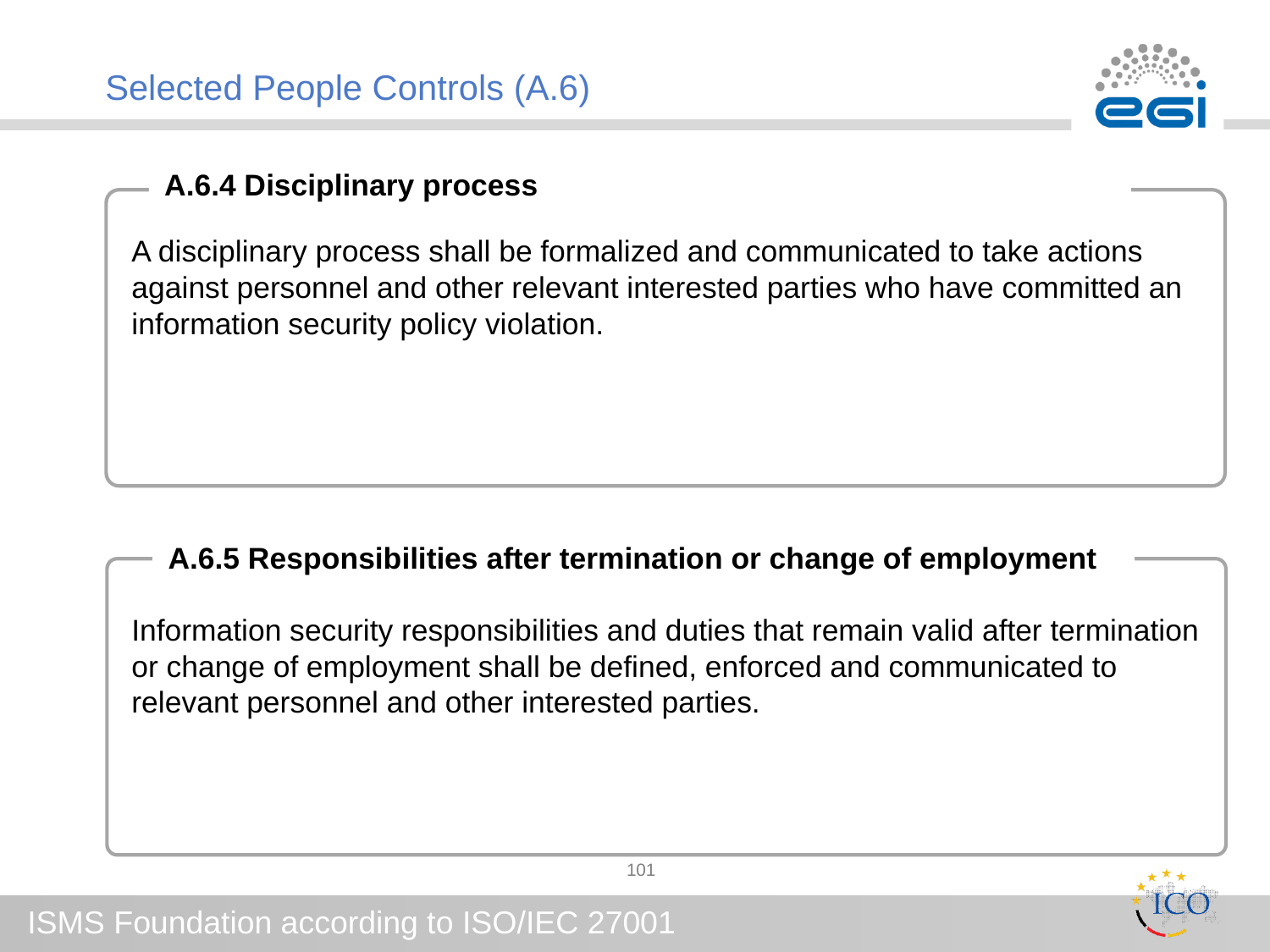

# Selected People Controls (A.6)
A.6.4 Disciplinary process
A disciplinary process shall be formalized and communicated to take actions against personnel and other relevant interested parties who have committed an information security policy violation.

Information security responsibilities and duties that remain valid after termination or change of employment shall be defined, enforced and communicated to relevant personnel and other interested parties.
A.6.5 Responsibilities after termination or change of employment